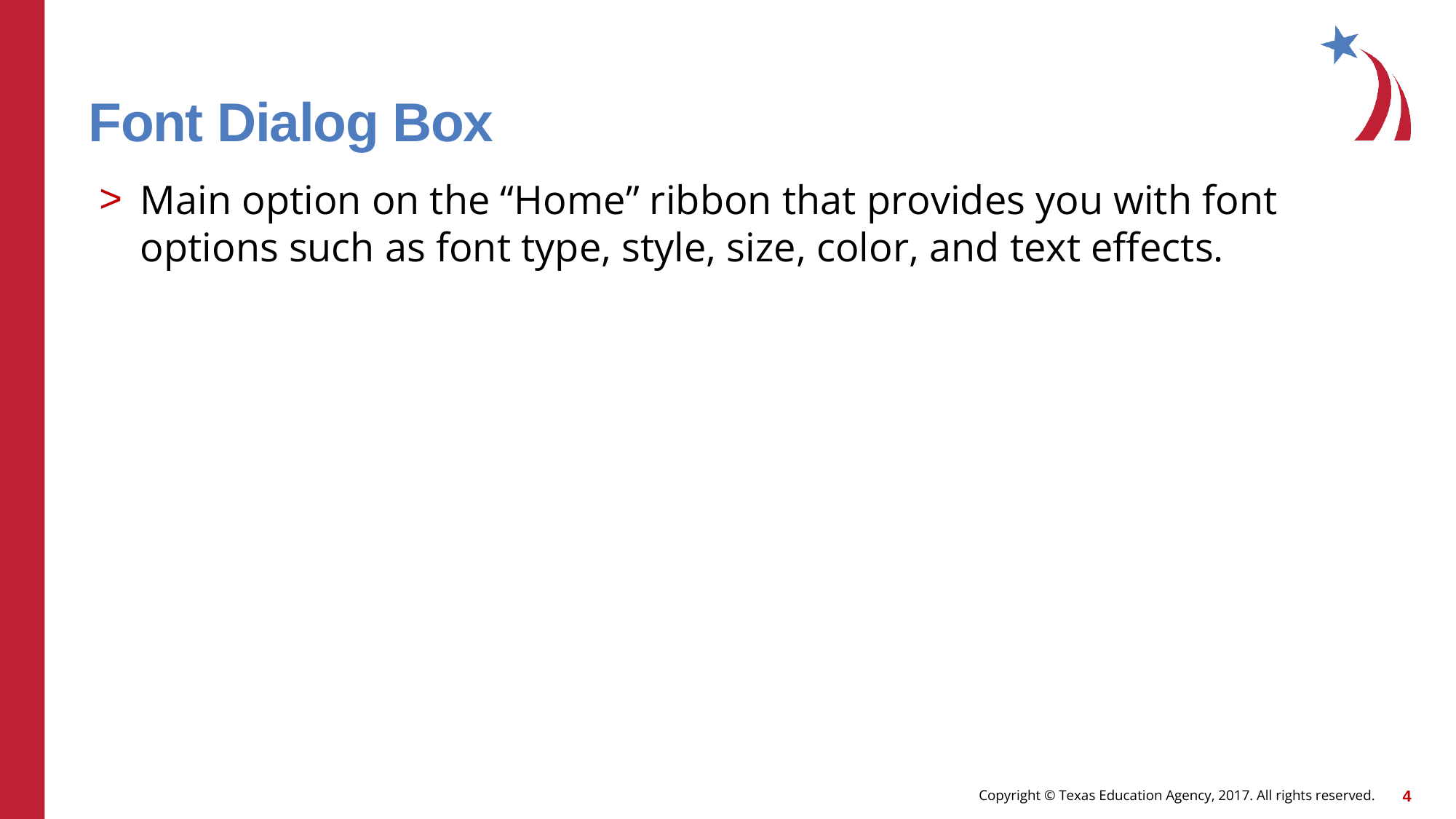

# Font Dialog Box
Main option on the “Home” ribbon that provides you with font options such as font type, style, size, color, and text effects.